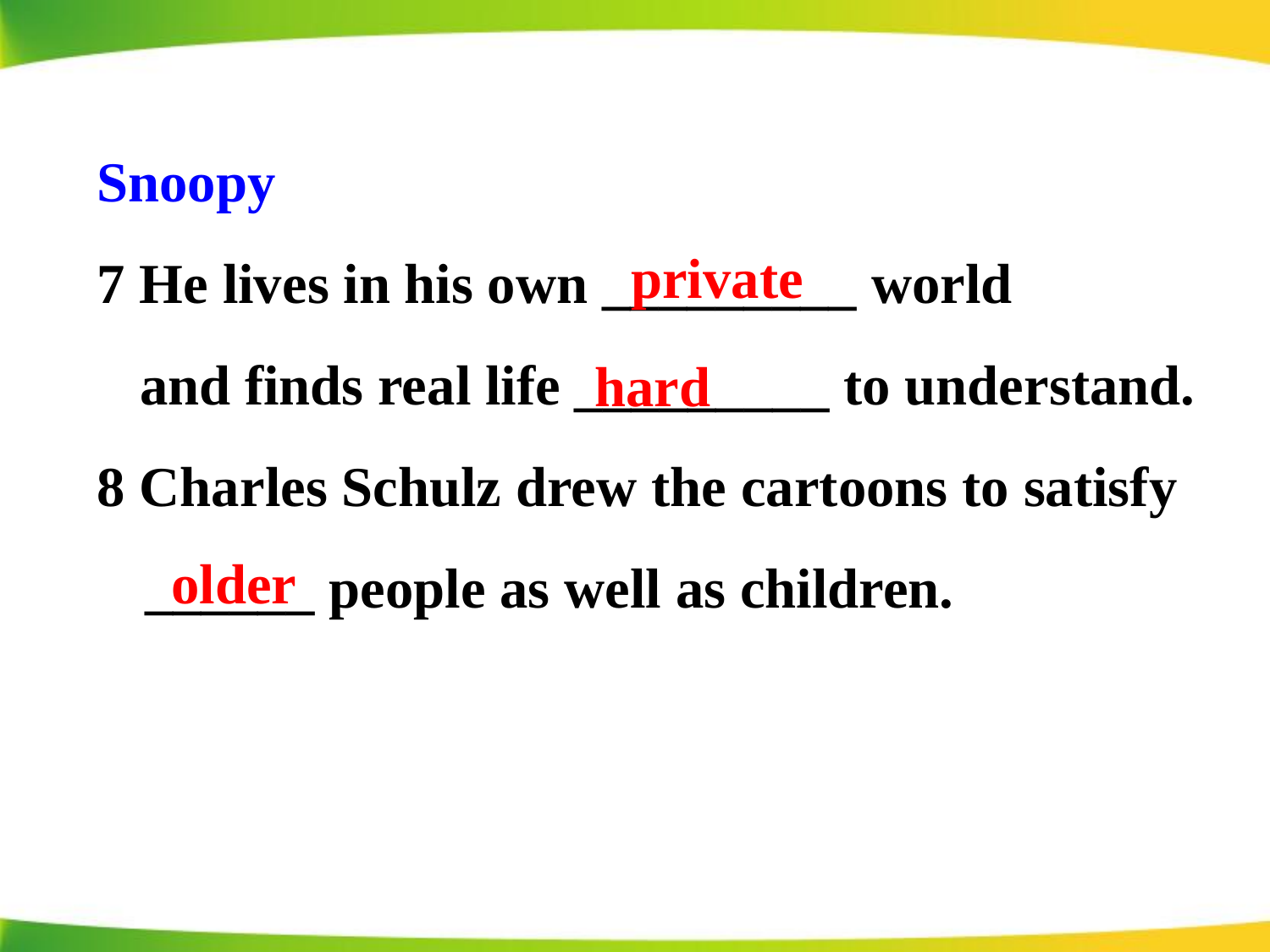

Snoopy
7 He lives in his own _________ world
   and finds real life _________ to understand.
8 Charles Schulz drew the cartoons to satisfy ______ people as well as children.
private
hard
older